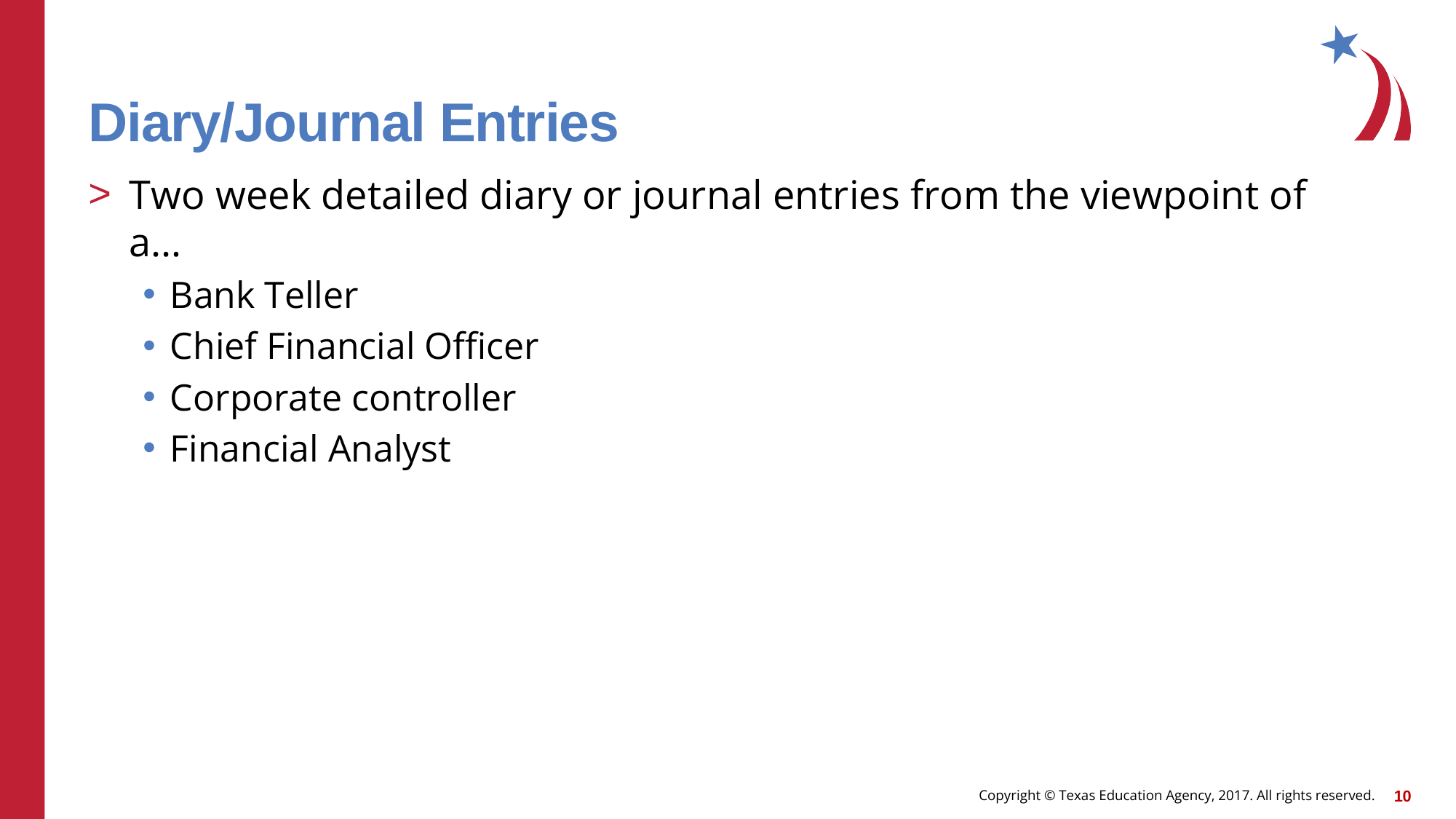

# Diary/Journal Entries
Two week detailed diary or journal entries from the viewpoint of a…
Bank Teller
Chief Financial Officer
Corporate controller
Financial Analyst